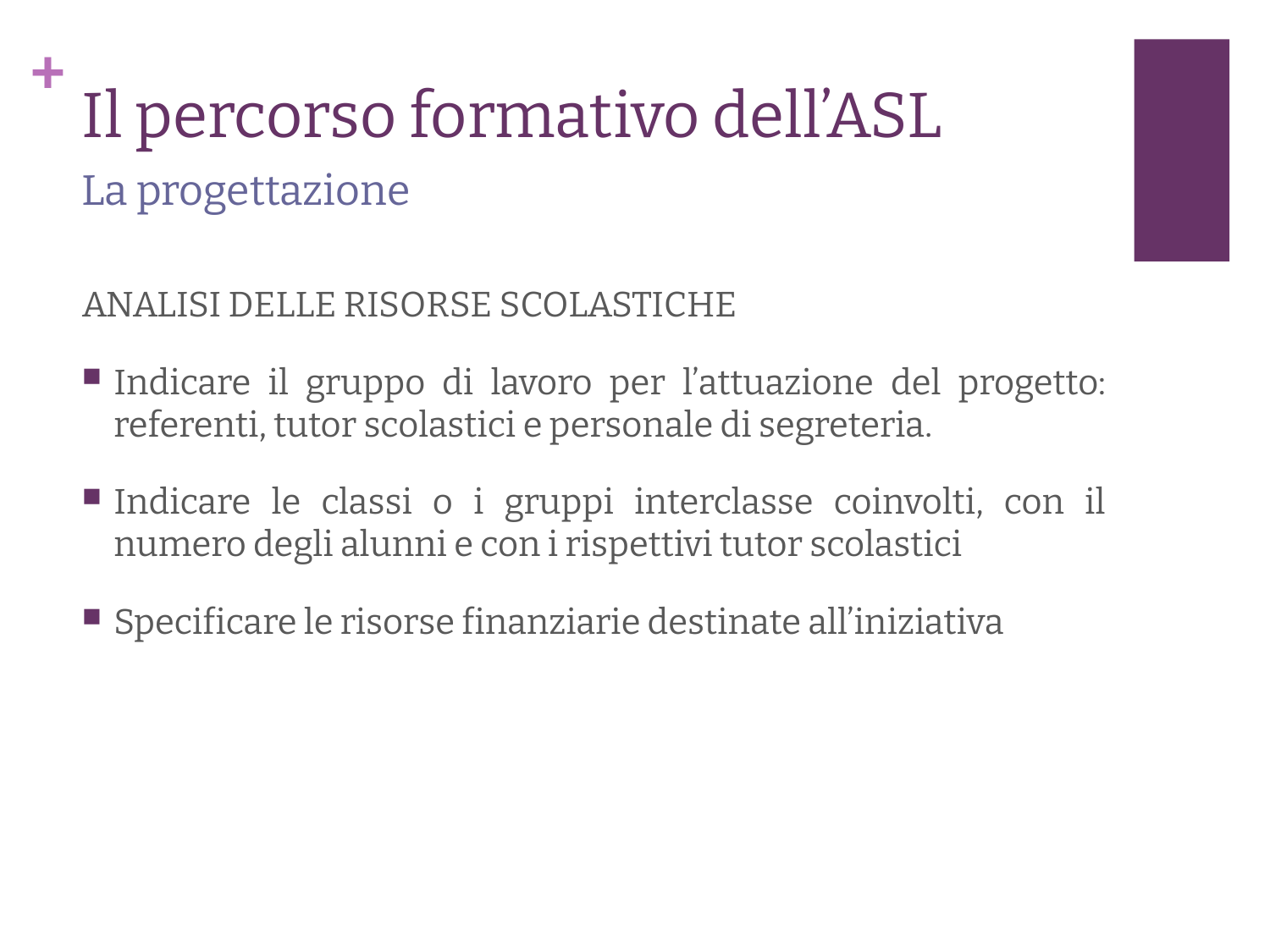

# Il percorso formativo dell’ASL
La progettazione
ANALISI DELLE RISORSE SCOLASTICHE
Indicare il gruppo di lavoro per l’attuazione del progetto: referenti, tutor scolastici e personale di segreteria.
Indicare le classi o i gruppi interclasse coinvolti, con il numero degli alunni e con i rispettivi tutor scolastici
Specificare le risorse finanziarie destinate all’iniziativa